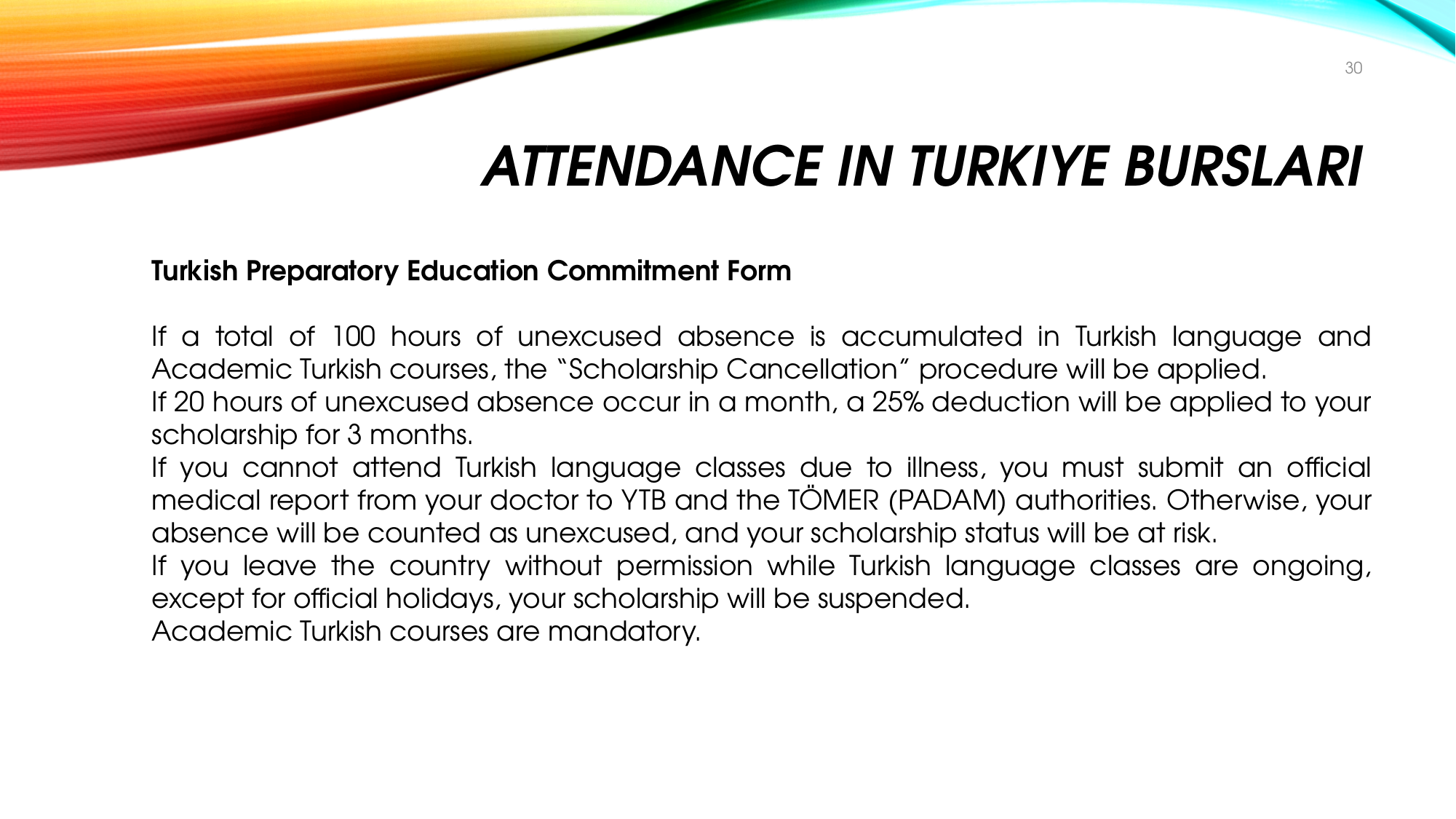

30
# Attendance ın turkıye bursları
Turkish Preparatory Education Commitment Form

If a total of 100 hours of unexcused absence is accumulated in Turkish language and Academic Turkish courses, the “Scholarship Cancellation” procedure will be applied.
If 20 hours of unexcused absence occur in a month, a 25% deduction will be applied to your scholarship for 3 months.
If you cannot attend Turkish language classes due to illness, you must submit an official medical report from your doctor to YTB and the TÖMER (PADAM) authorities. Otherwise, your absence will be counted as unexcused, and your scholarship status will be at risk.
If you leave the country without permission while Turkish language classes are ongoing, except for official holidays, your scholarship will be suspended.
Academic Turkish courses are mandatory.